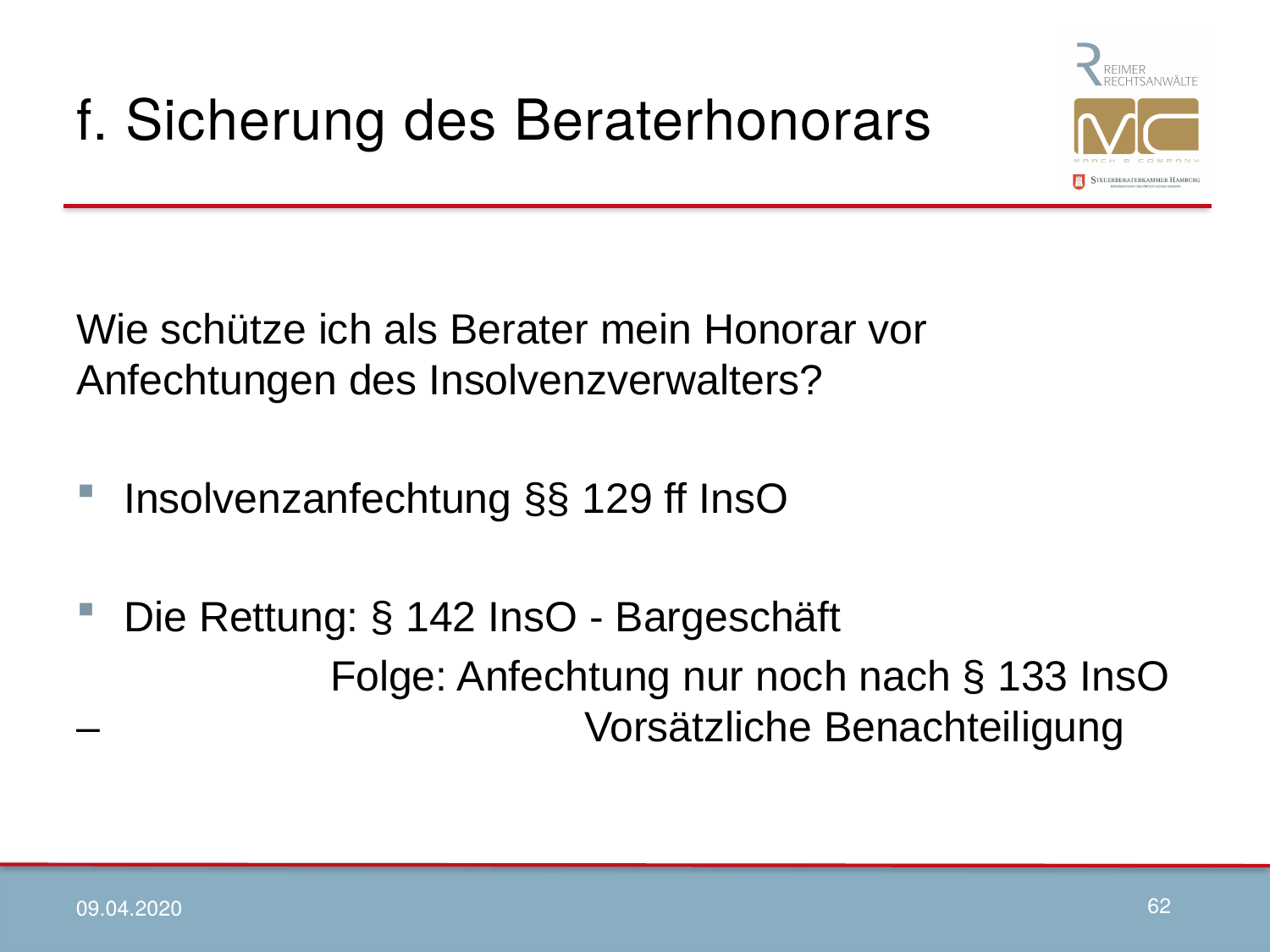

# f. Sicherung des Beraterhonorars

Wie schütze ich als Berater mein Honorar vor Anfechtungen des Insolvenzverwalters?

Insolvenzanfechtung §§ 129 ff InsO

Die Rettung: § 142 InsO - Bargeschäft
		Folge: Anfechtung nur noch nach § 133 InsO – 				Vorsätzliche Benachteiligung

09.04.2020
62